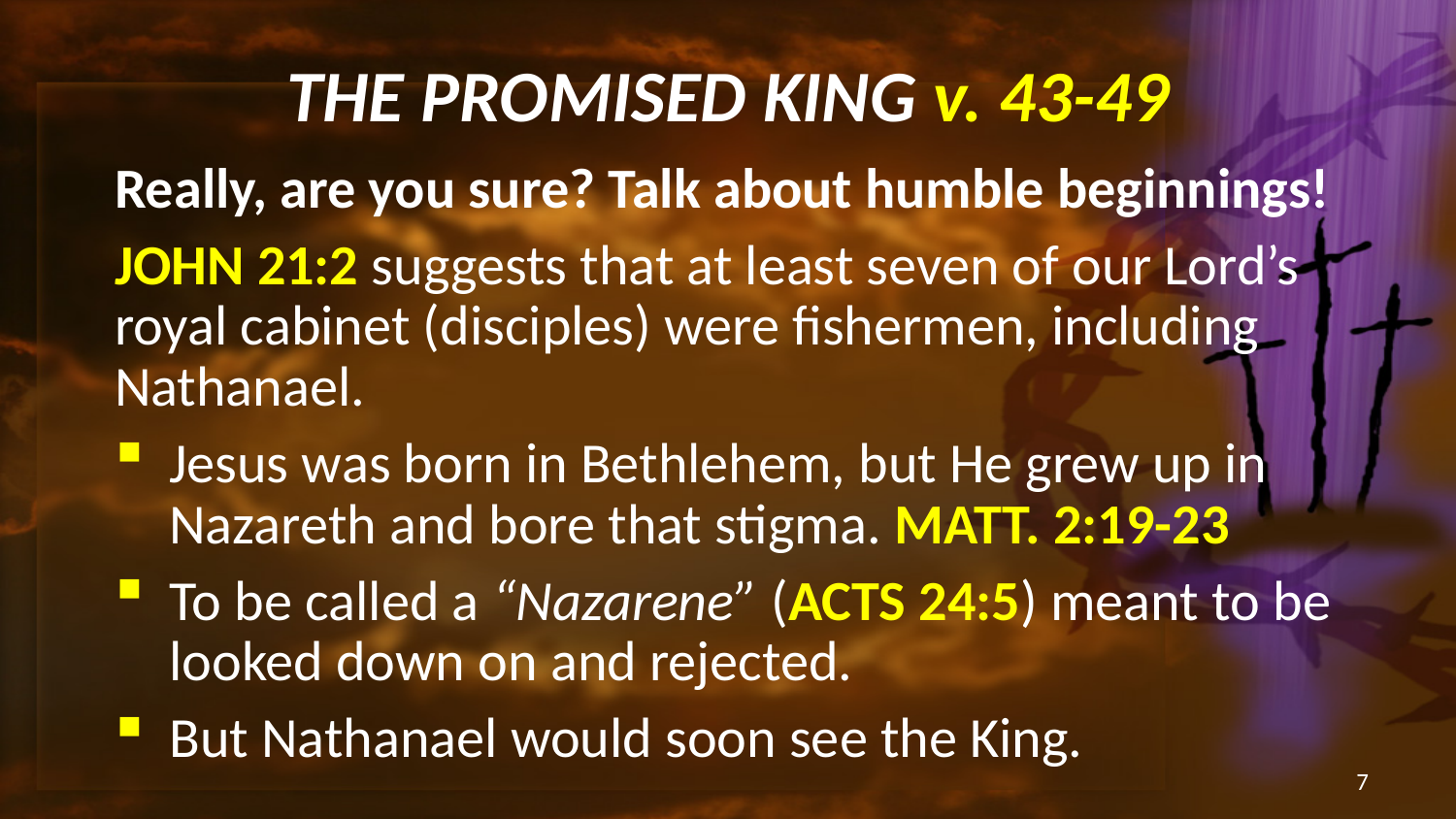

# THE PROMISED KING v. 43-49
Really, are you sure? Talk about humble beginnings!
JOHN 21:2 suggests that at least seven of our Lord’s royal cabinet (disciples) were fishermen, including Nathanael.
Jesus was born in Bethlehem, but He grew up in Nazareth and bore that stigma. MATT. 2:19-23
To be called a “Nazarene” (ACTS 24:5) meant to be looked down on and rejected.
But Nathanael would soon see the King.
7